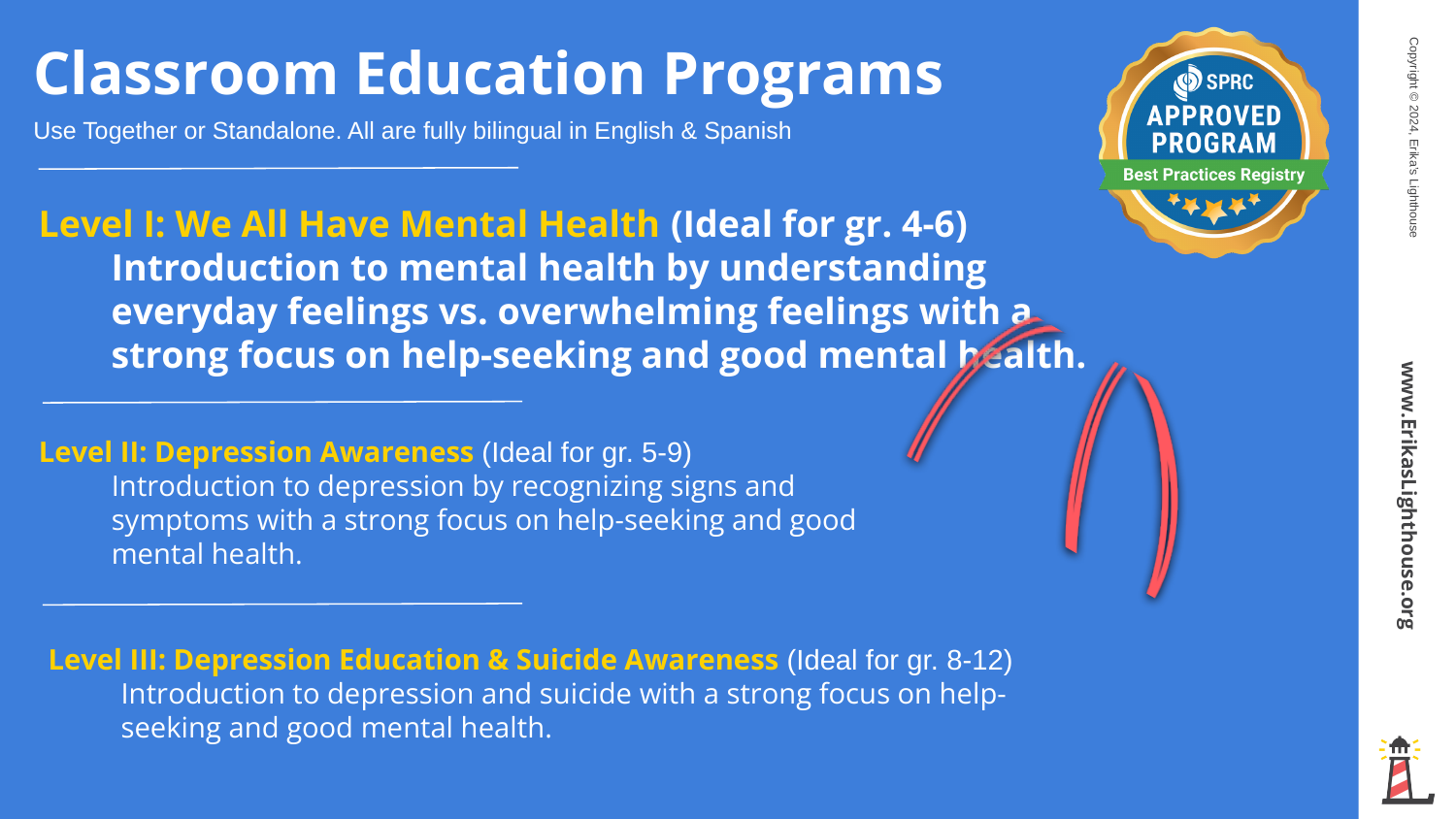

# Classroom Education Programs
Use Together or Standalone. All are fully bilingual in English & Spanish
Level I: We All Have Mental Health (Ideal for gr. 4-6)
Introduction to mental health by understanding everyday feelings vs. overwhelming feelings with a strong focus on help-seeking and good mental health.

Level II: Depression Awareness (Ideal for gr. 5-9)
Introduction to depression by recognizing signs and symptoms with a strong focus on help-seeking and good mental health.

Level III: Depression Education & Suicide Awareness (Ideal for gr. 8-12)
Introduction to depression and suicide with a strong focus on help-seeking and good mental health.